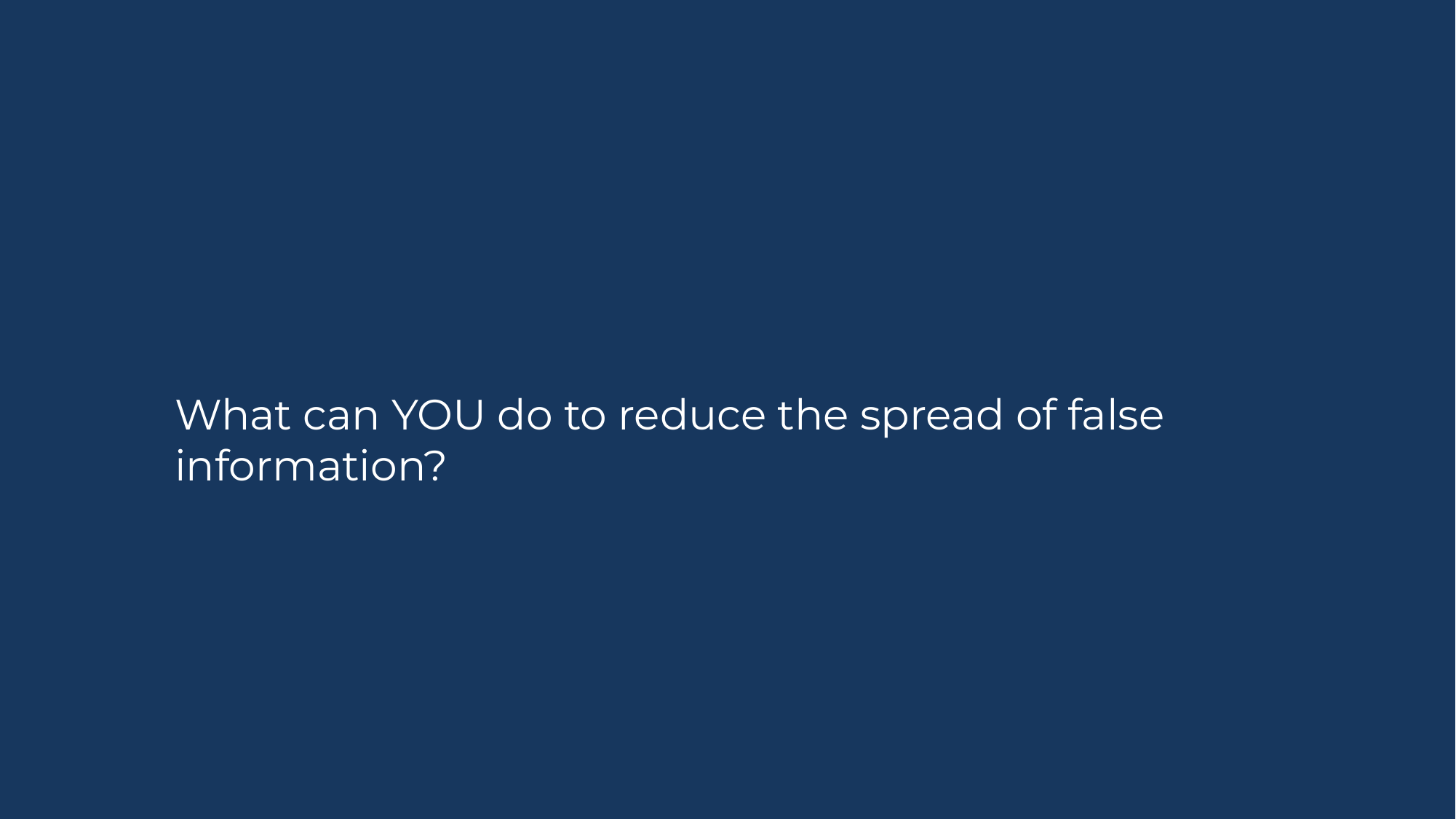

What can YOU do to reduce the spread of false information?